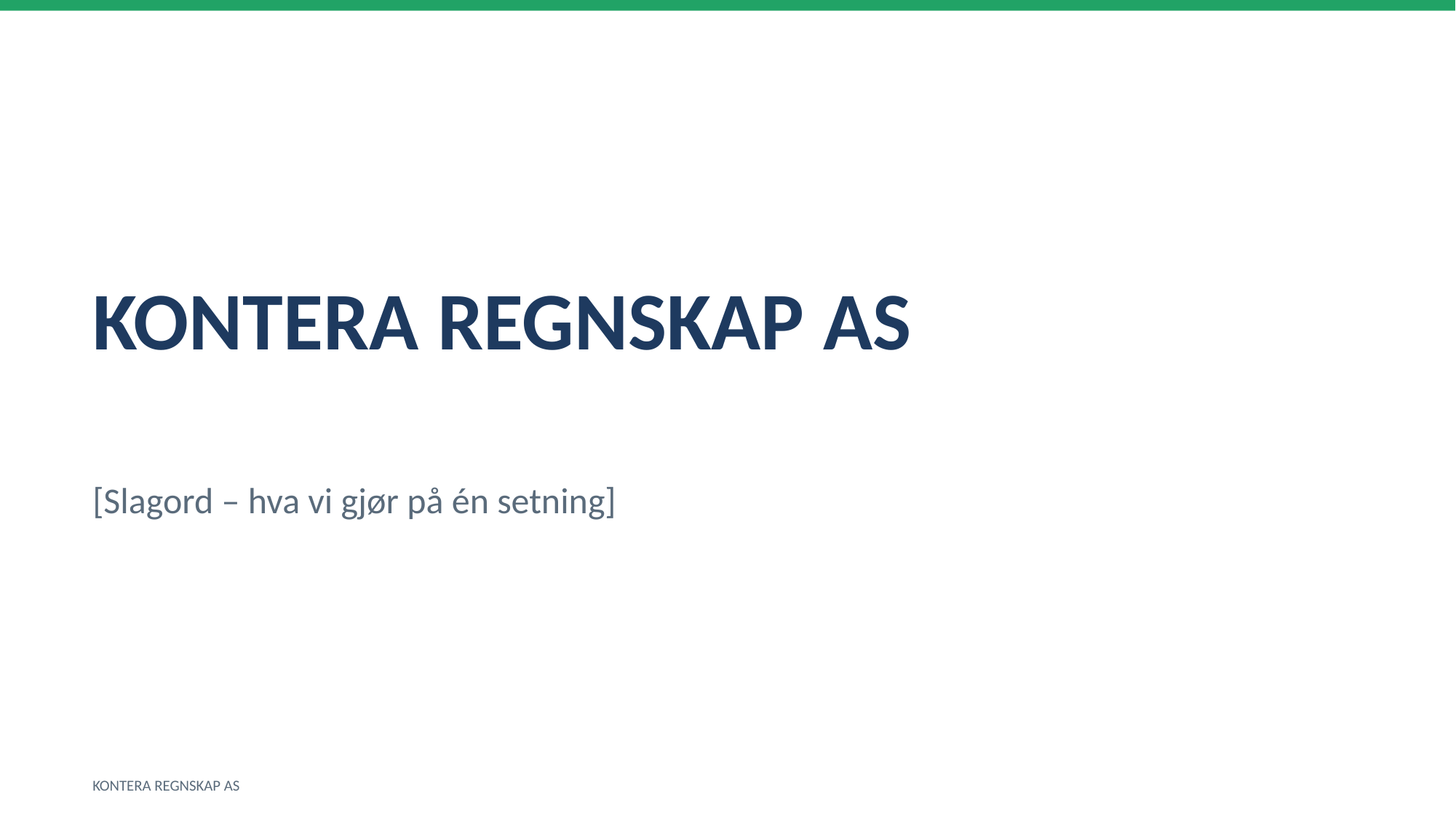

KONTERA REGNSKAP AS
[Slagord – hva vi gjør på én setning]
KONTERA REGNSKAP AS